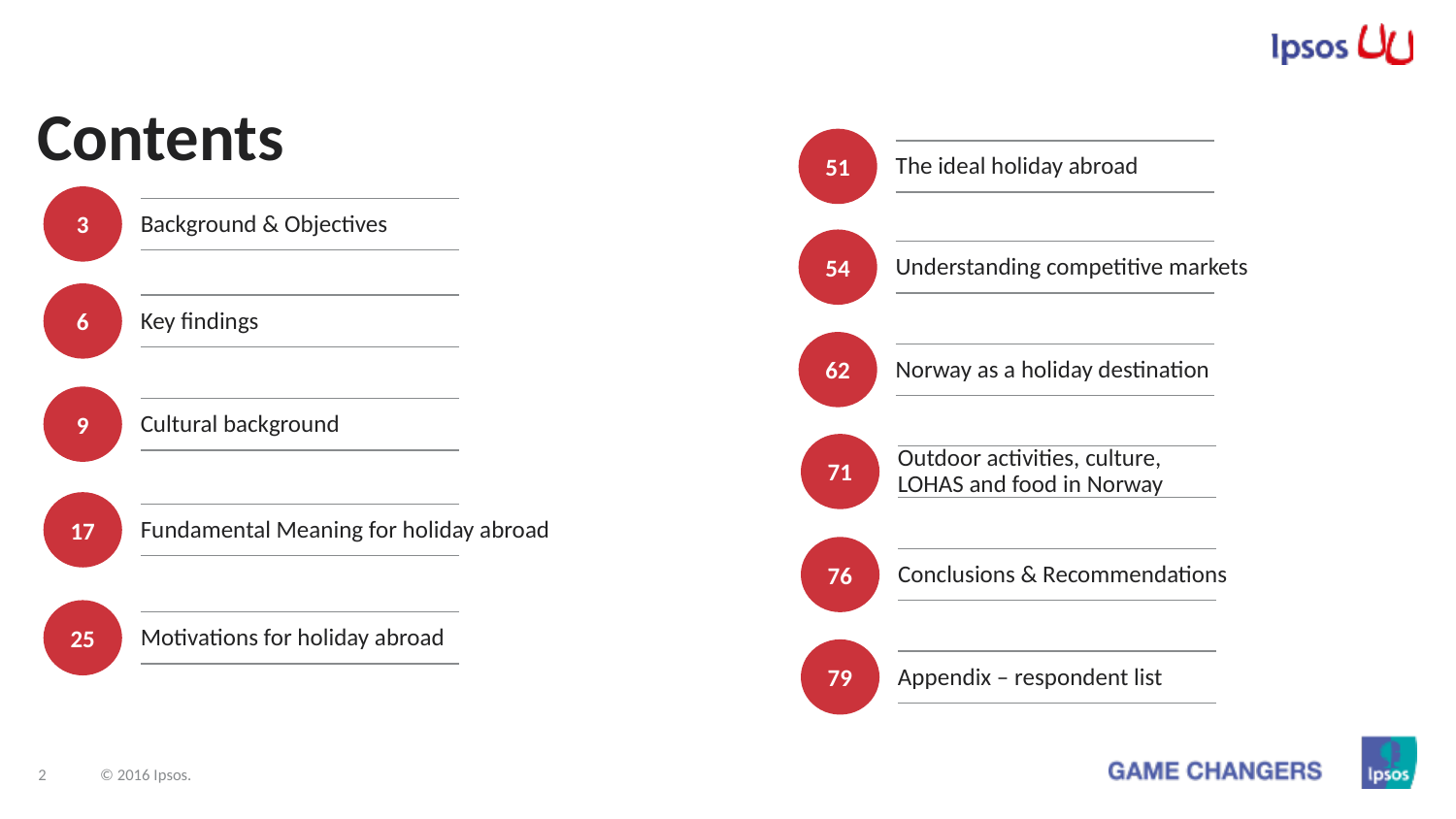

# Contents
51
The ideal holiday abroad
3
Background & Objectives
54
Understanding competitive markets
6
Key findings
62
Norway as a holiday destination
9
Cultural background
71
Outdoor activities, culture, LOHAS and food in Norway
17
Fundamental Meaning for holiday abroad
76
Conclusions & Recommendations
25
Motivations for holiday abroad
79
Appendix – respondent list